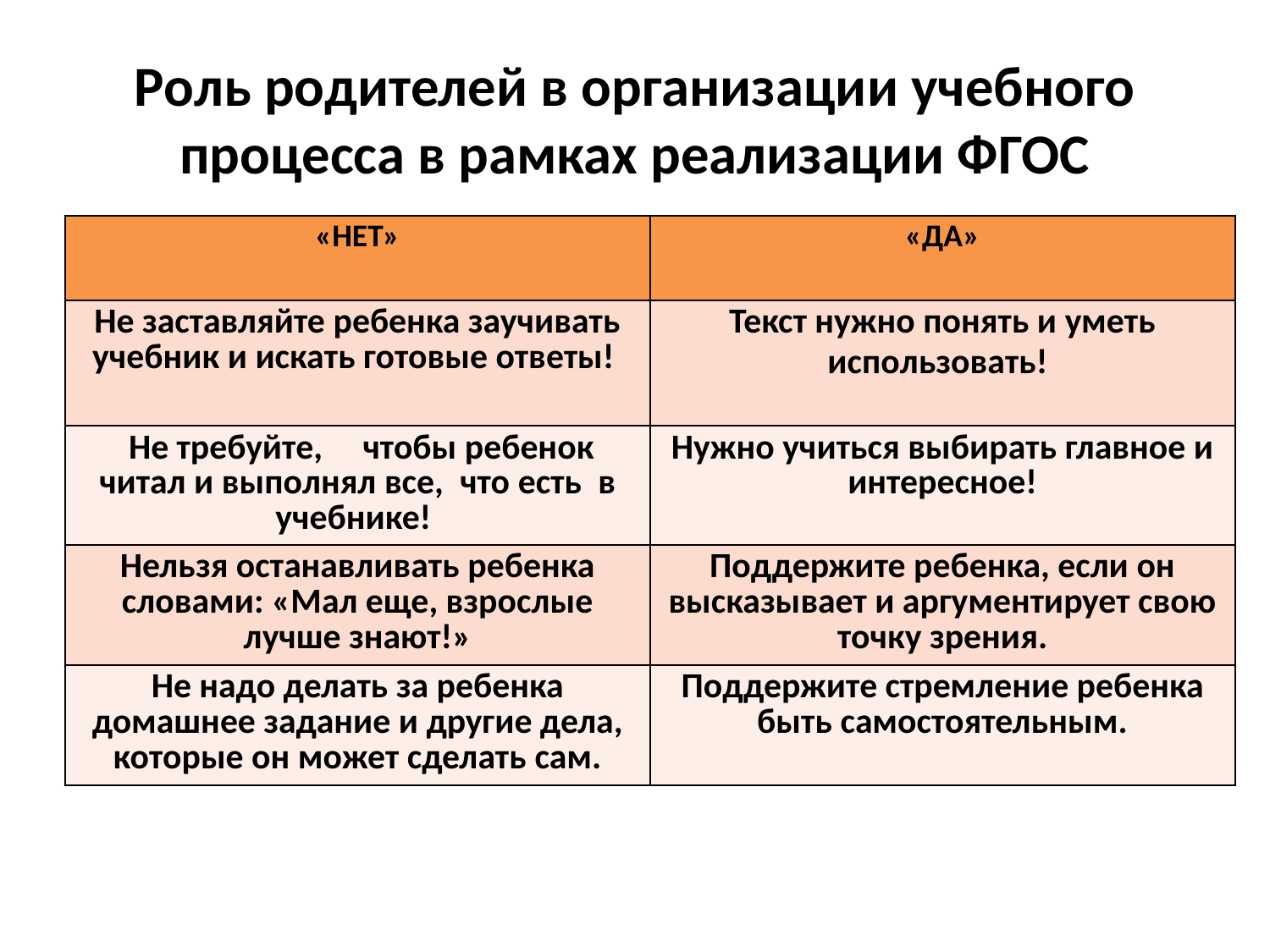

# Роль родителей в организации учебного процесса в рамках реализации ФГОС
| «НЕТ» | «ДА» |
| --- | --- |
| Не заставляйте ребенка заучивать учебник и искать готовые ответы! | Текст нужно понять и уметь использовать! |
| Не требуйте, чтобы ребенок читал и выполнял все, что есть в учебнике! | Нужно учиться выбирать главное и интересное! |
| Нельзя останавливать ребенка словами: «Мал еще, взрослые лучше знают!» | Поддержите ребенка, если он высказывает и аргументирует свою точку зрения. |
| Не надо делать за ребенка домашнее задание и другие дела, которые он может сделать сам. | Поддержите стремление ребенка быть самостоятельным. |